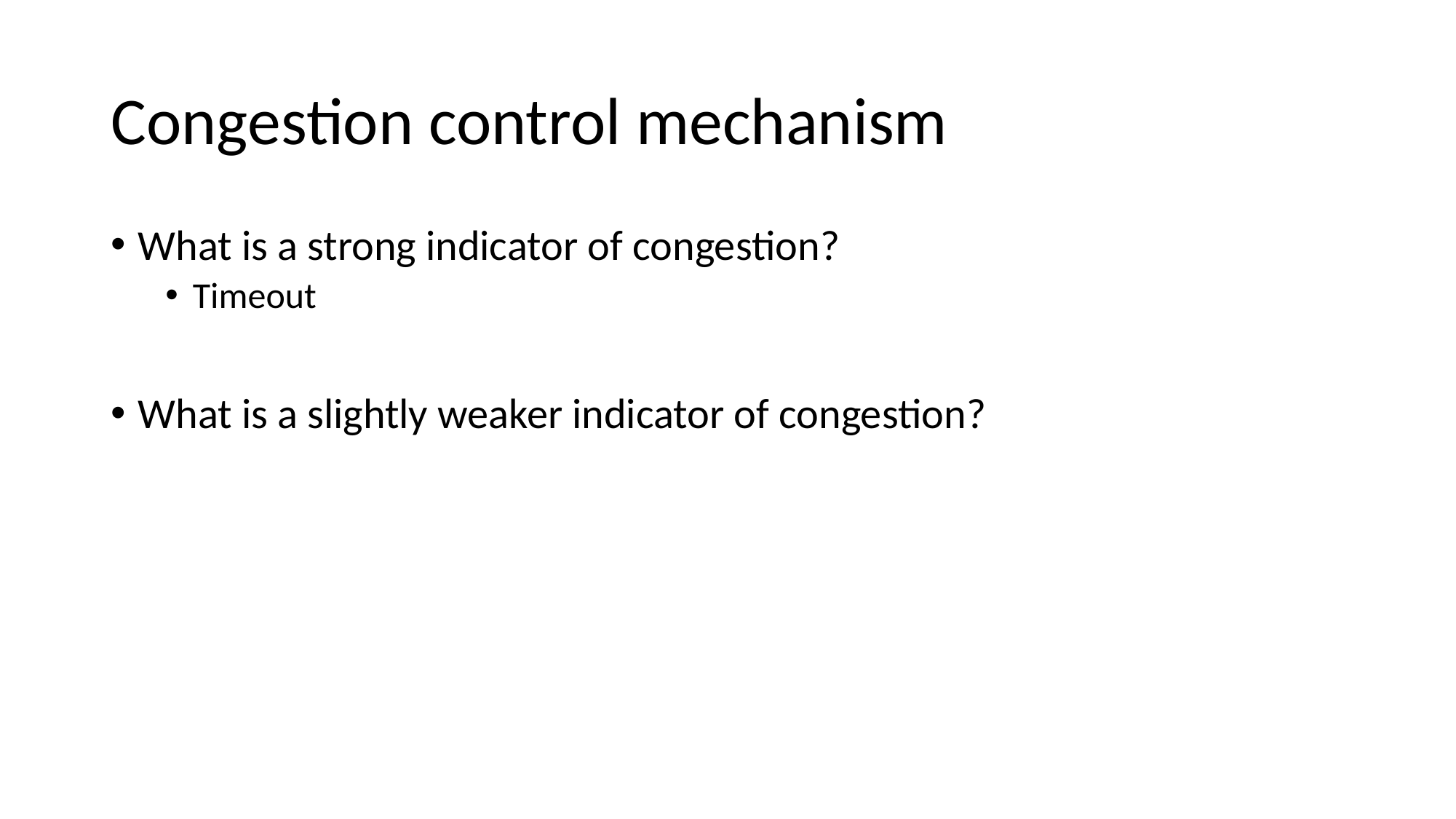

# Congestion control mechanism
What is a strong indicator of congestion?
Timeout

What is a slightly weaker indicator of congestion?